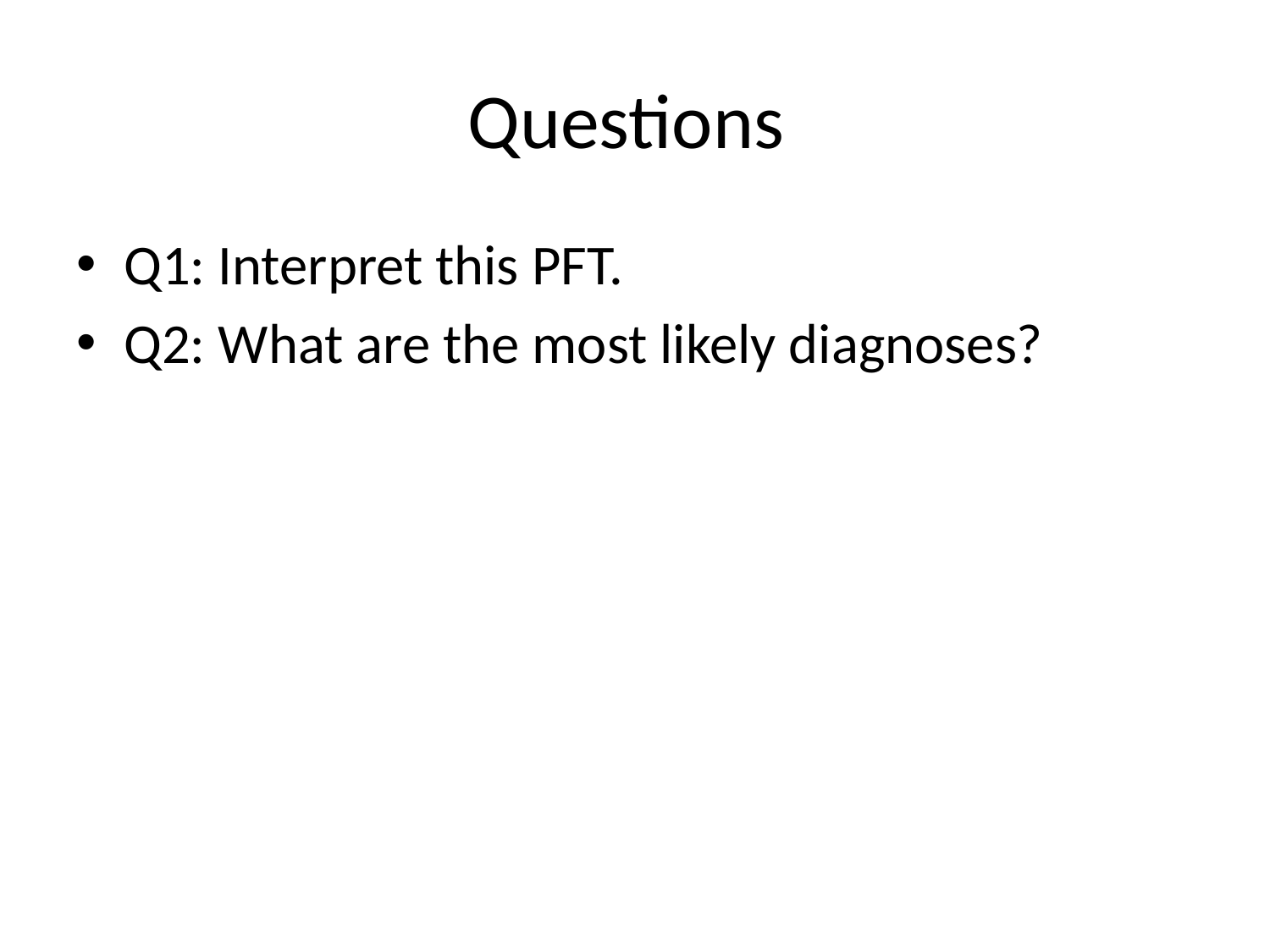

# Questions
Q1: Interpret this PFT.
Q2: What are the most likely diagnoses?